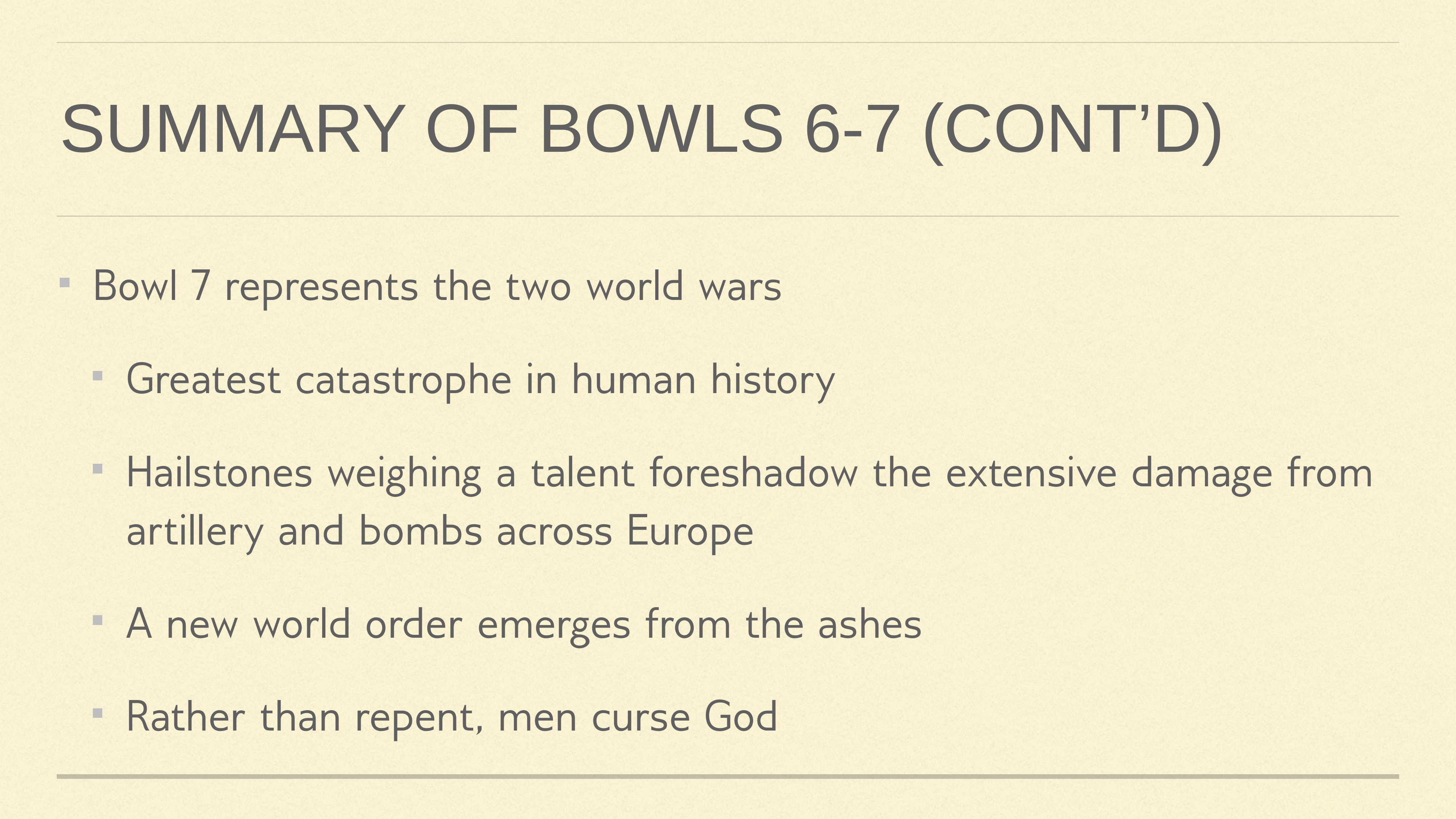

# Summary of Bowls 6-7 (cont’d)
Bowl 7 represents the two world wars
Greatest catastrophe in human history
Hailstones weighing a talent foreshadow the extensive damage from artillery and bombs across Europe
A new world order emerges from the ashes
Rather than repent, men curse God